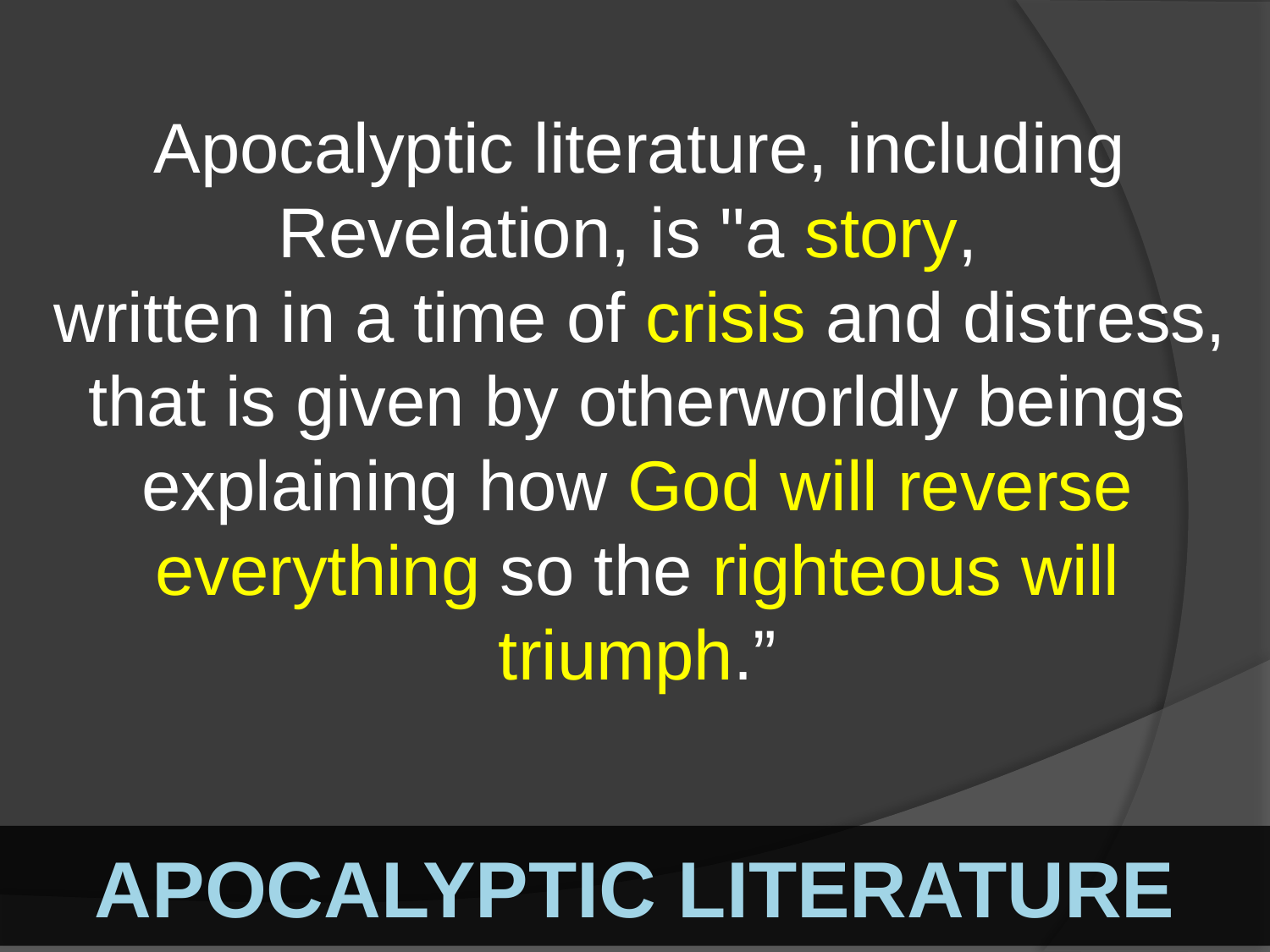

Apocalyptic literature, including Revelation, is "a story,
written in a time of crisis and distress, that is given by otherworldly beings explaining how God will reverse everything so the righteous will triumph.”
Apocalyptic Literature